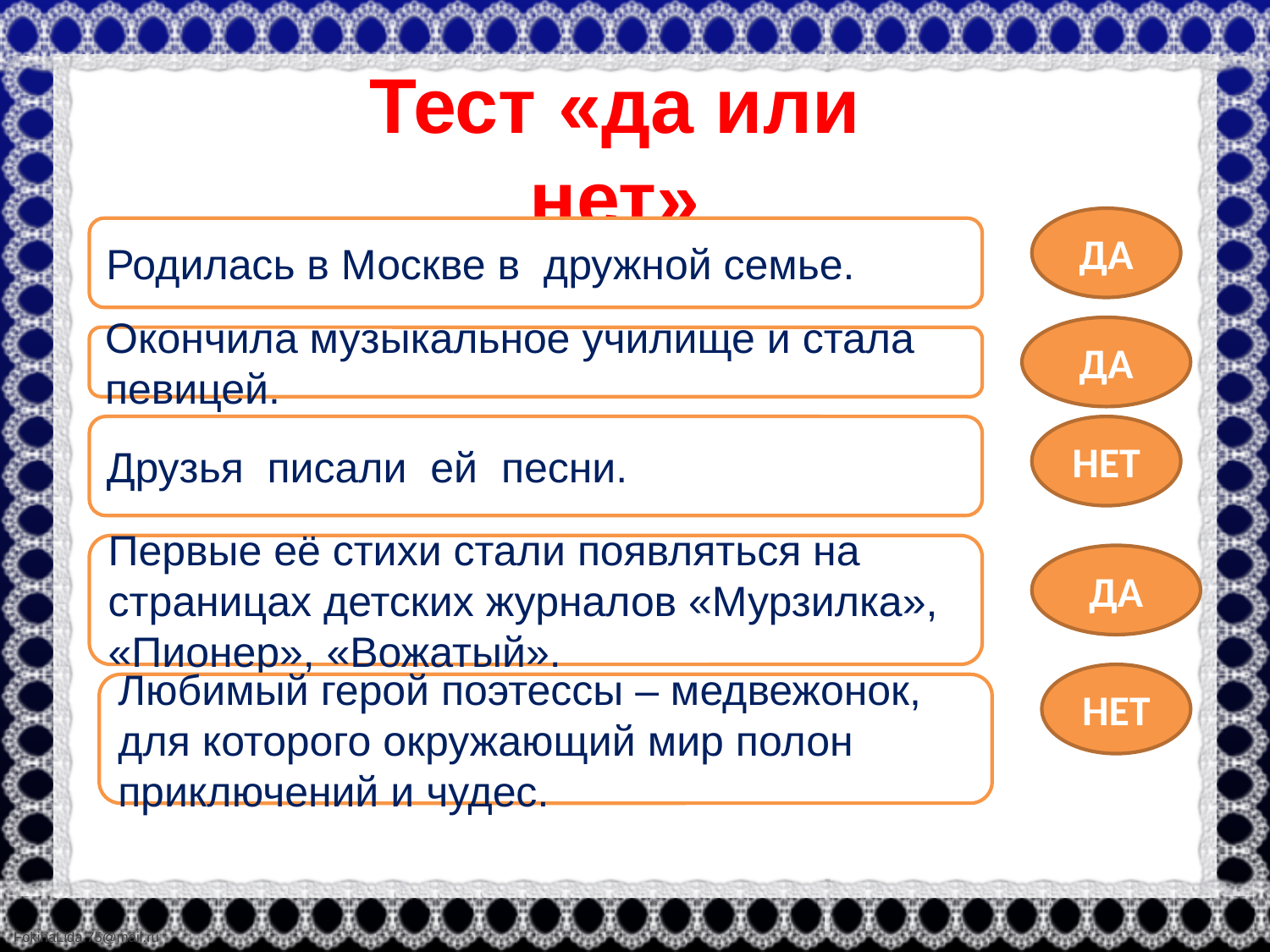

# Тест «да или нет»
ДА
Родилась в Москве в  дружной семье.

ДА

Окончила музыкальное училище и стала певицей.
Друзья  писали  ей  песни.
НЕТ
Первые её стихи стали появляться на страницах детских журналов «Мурзилка», «Пионер», «Вожатый».
ДА
НЕТ
Любимый герой поэтессы – медвежонок,  для которого окружающий мир полон приключений и чудес.